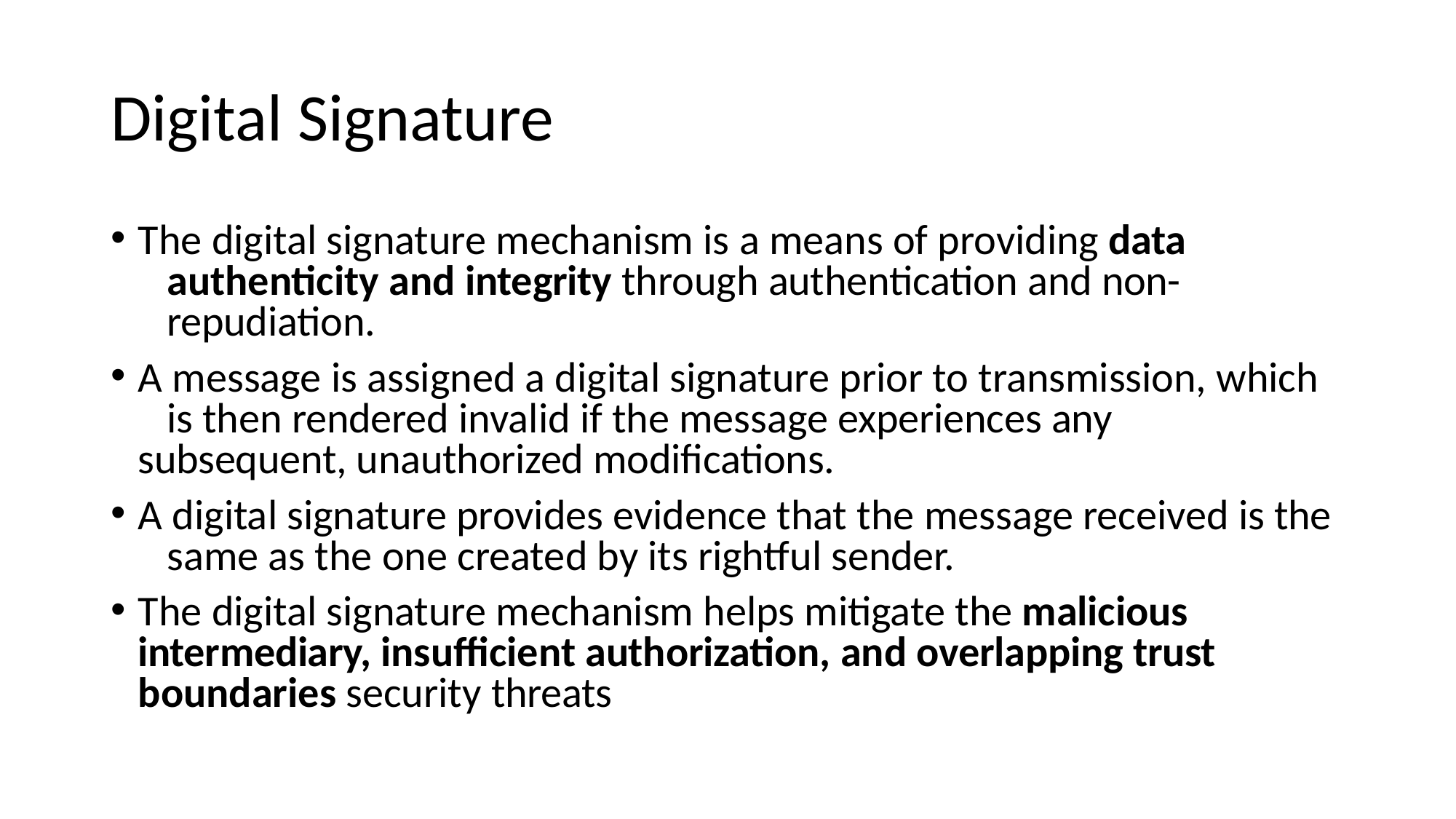

# Digital Signature
The digital signature mechanism is a means of providing data 	authenticity and integrity through authentication and non- 	repudiation.
A message is assigned a digital signature prior to transmission, which 	is then rendered invalid if the message experiences any subsequent, 	unauthorized modifications.
A digital signature provides evidence that the message received is the 	same as the one created by its rightful sender.
The digital signature mechanism helps mitigate the malicious 	intermediary, insufficient authorization, and overlapping trust 	boundaries security threats